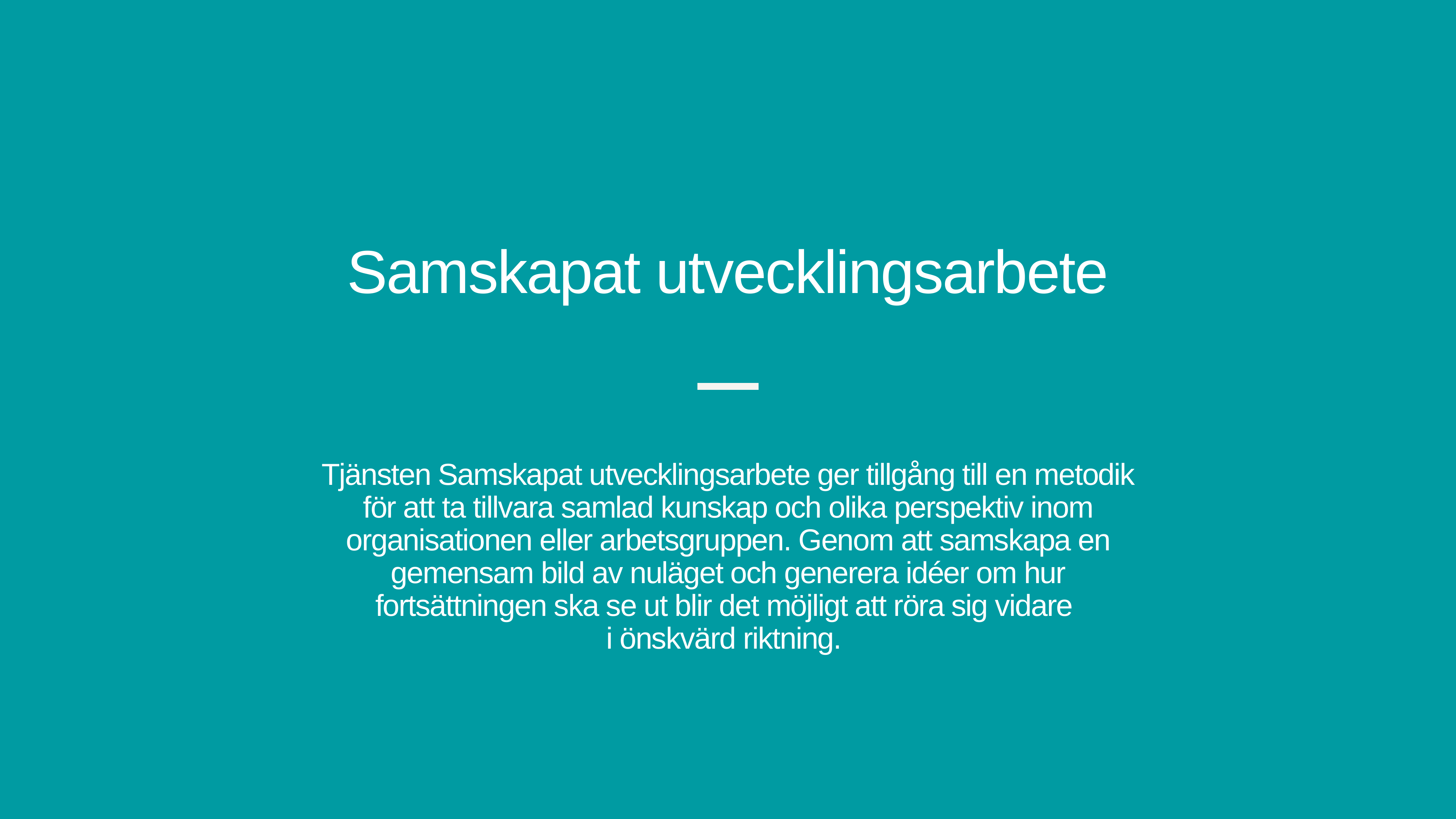

Samskapat utvecklingsarbete

Tjänsten Samskapat utvecklingsarbete ger tillgång till en metodik för att ta tillvara samlad kunskap och olika perspektiv inom organisationen eller arbetsgruppen. Genom att samskapa en gemensam bild av nuläget och generera idéer om hur fortsättningen ska se ut blir det möjligt att röra sig vidare
i önskvärd riktning.